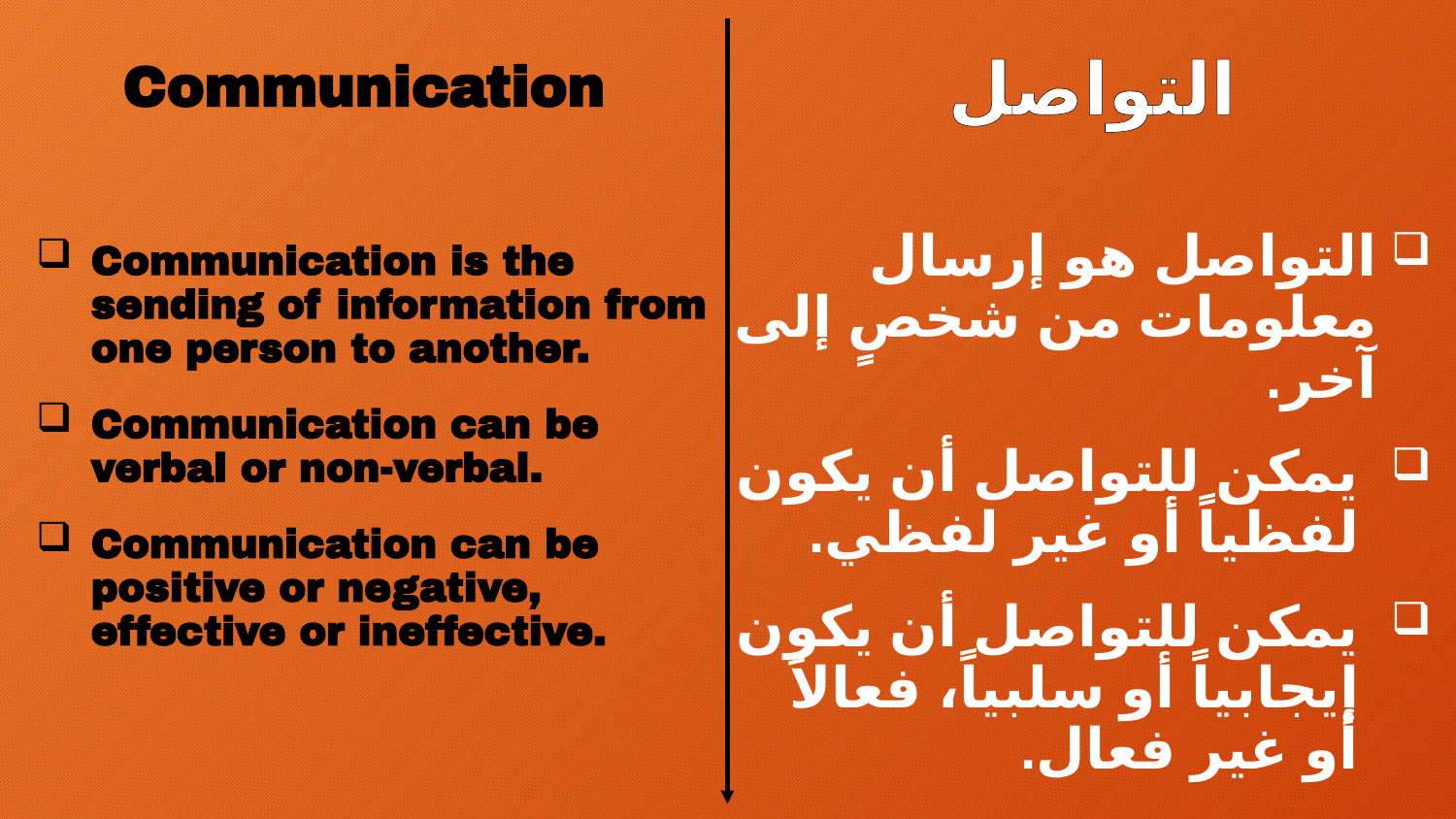

التواصل
# Communication
التواصل هو إرسال معلومات من شخصٍ إلى آخر.
يمكن للتواصل أن يكون لفظياً أو غير لفظي.
يمكن للتواصل أن يكون إيجابياً أو سلبياً، فعالاً أو غير فعال.
Communication is the sending of information from one person to another.
Communication can be verbal or non-verbal.
Communication can be positive or negative, effective or ineffective.